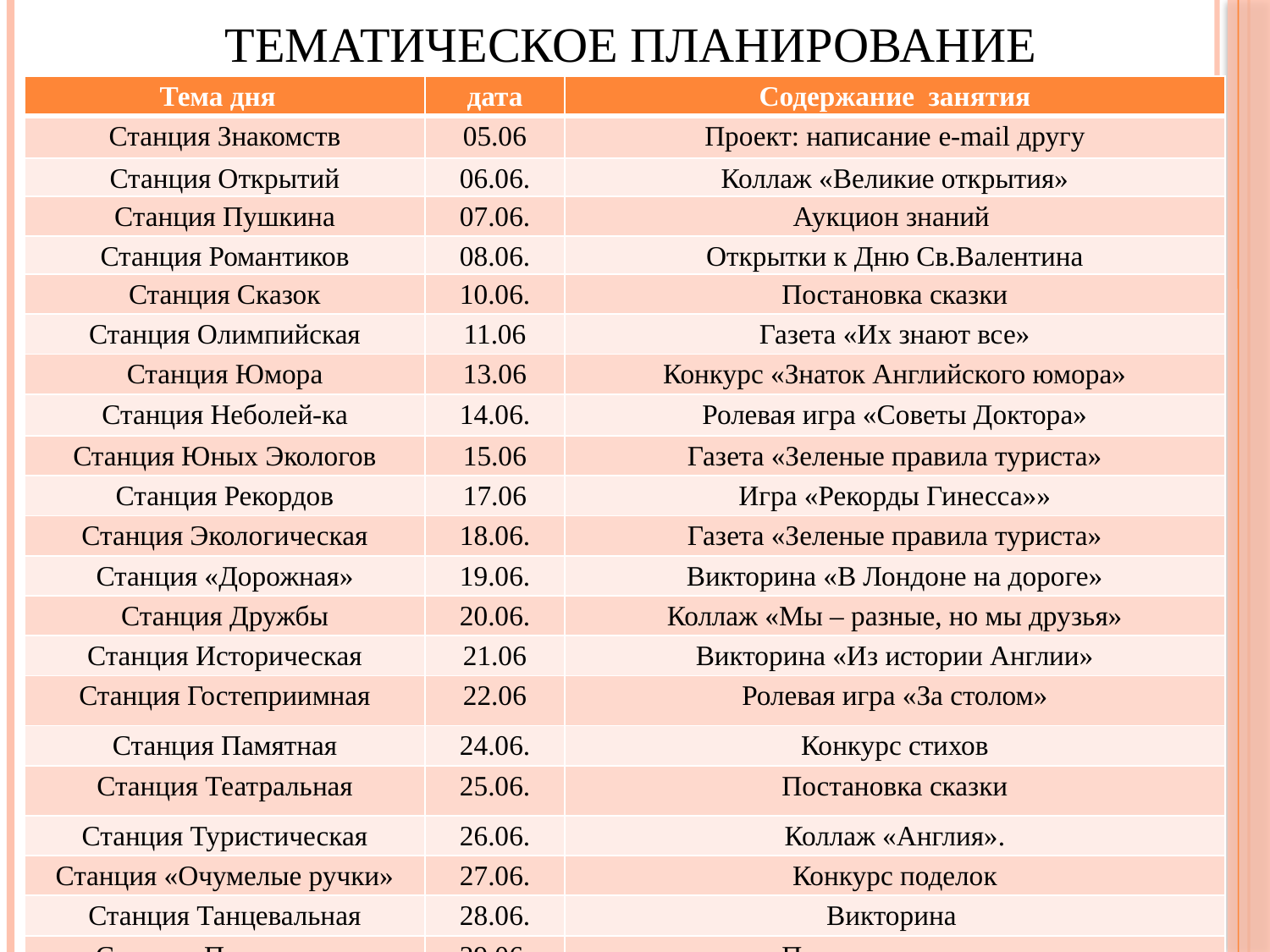

# Тематическое планирование
| Тема дня | дата | Содержание занятия |
| --- | --- | --- |
| Станция Знакомств | 05.06 | Проект: написание e-mail другу |
| Станция Открытий | 06.06. | Коллаж «Великие открытия» |
| Станция Пушкина | 07.06. | Аукцион знаний |
| Станция Романтиков | 08.06. | Открытки к Дню Св.Валентина |
| Станция Сказок | 10.06. | Постановка сказки |
| Станция Олимпийская | 11.06 | Газета «Их знают все» |
| Станция Юмора | 13.06 | Конкурс «Знаток Английского юмора» |
| Станция Неболей-ка | 14.06. | Ролевая игра «Советы Доктора» |
| Станция Юных Экологов | 15.06 | Газета «Зеленые правила туриста» |
| Станция Рекордов | 17.06 | Игра «Рекорды Гинесса»» |
| Станция Экологическая | 18.06. | Газета «Зеленые правила туриста» |
| Станция «Дорожная» | 19.06. | Викторина «В Лондоне на дороге» |
| Станция Дружбы | 20.06. | Коллаж «Мы – разные, но мы друзья» |
| Станция Историческая | 21.06 | Викторина «Из истории Англии» |
| Станция Гостеприимная | 22.06 | Ролевая игра «За столом» |
| Станция Памятная | 24.06. | Конкурс стихов |
| Станция Театральная | 25.06. | Постановка сказки |
| Станция Туристическая | 26.06. | Коллаж «Англия». |
| Станция «Очумелые ручки» | 27.06. | Конкурс поделок |
| Станция Танцевальная | 28.06. | Викторина |
| Станция Прощальная | 29.06. | Постановка сказки |